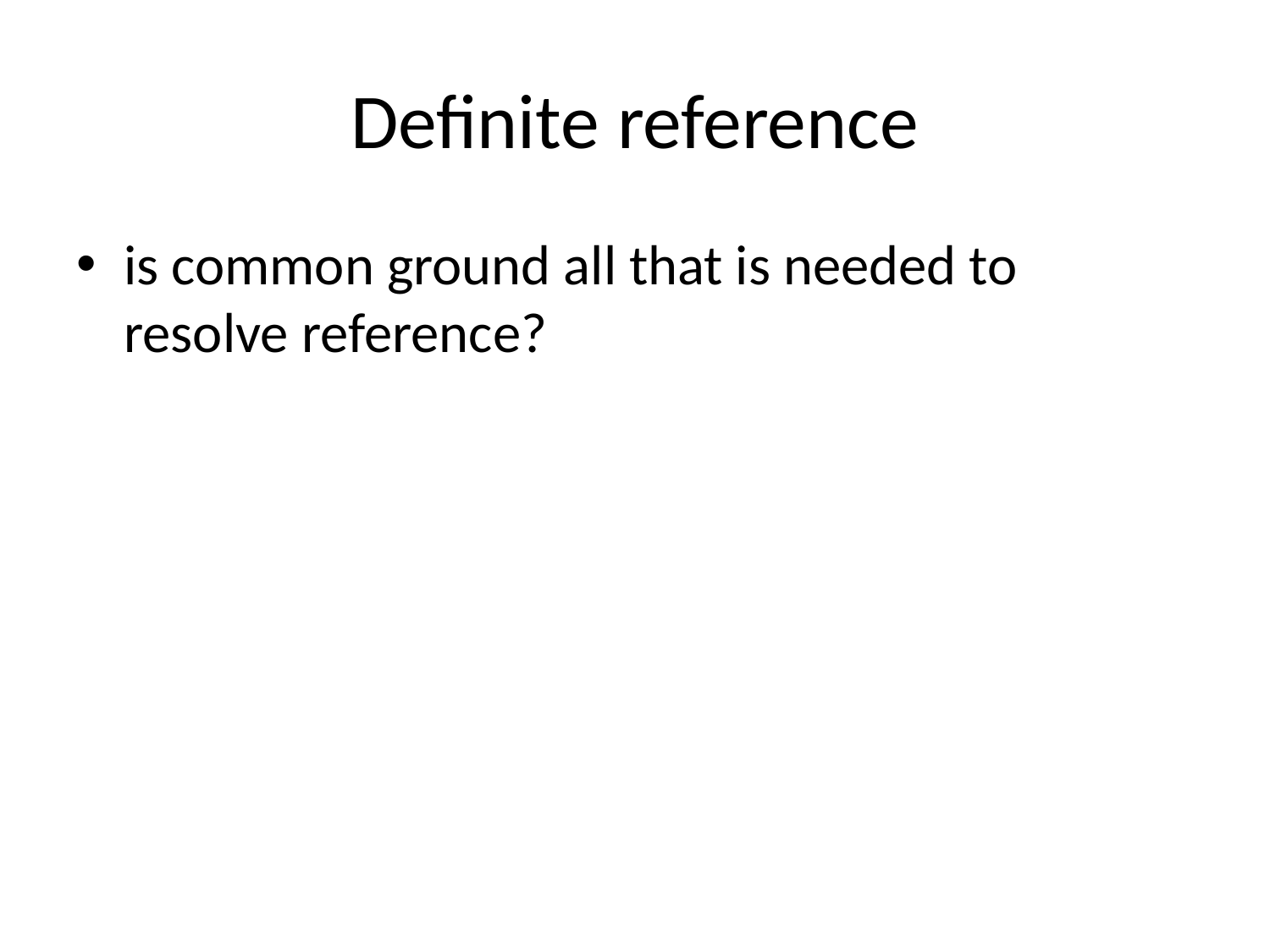

# Definite reference
is common ground all that is needed to resolve reference?